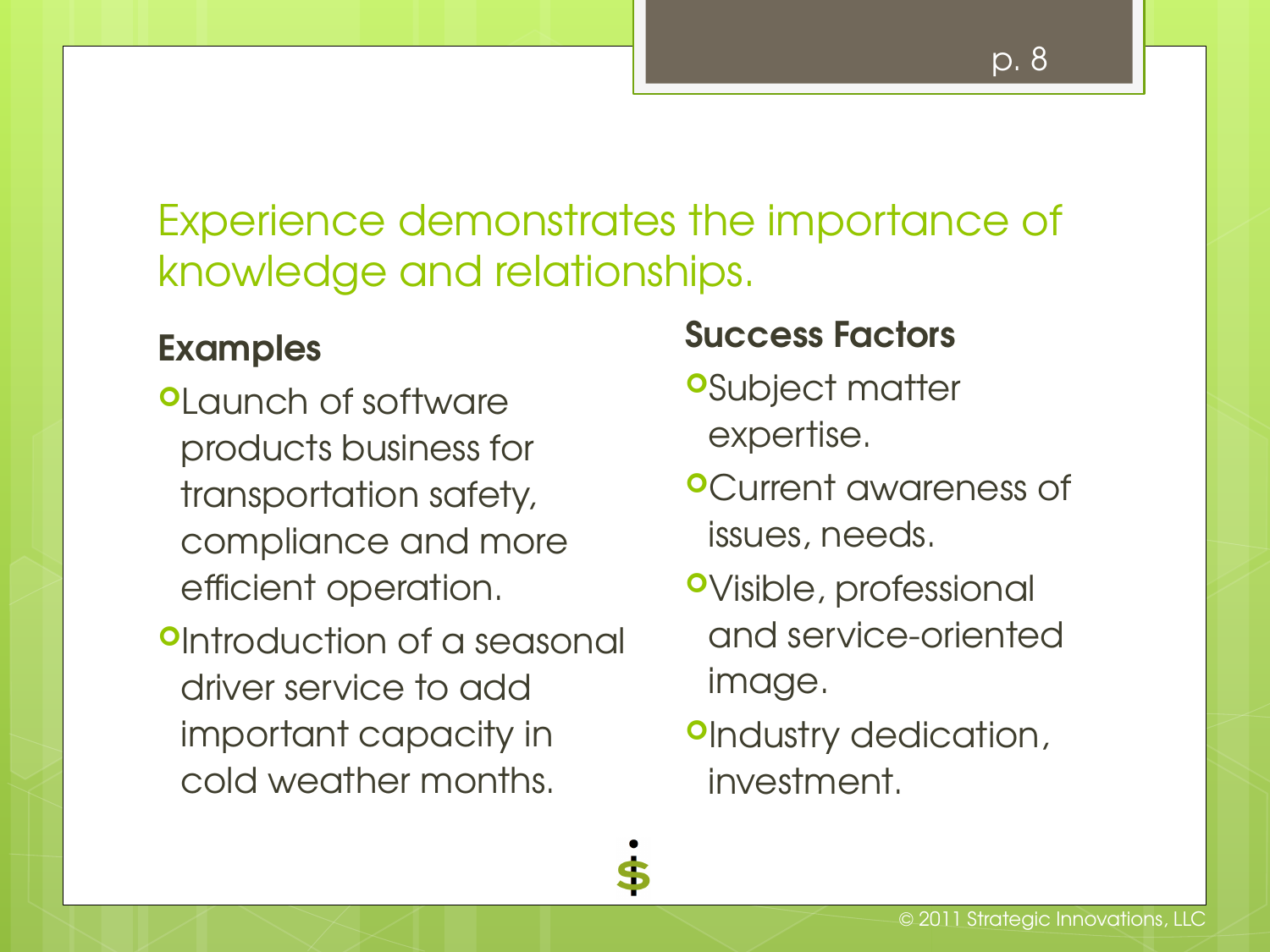

p. 8
# Experience demonstrates the importance of knowledge and relationships.
Success Factors
Subject matter expertise.
Current awareness of issues, needs.
Visible, professional and service-oriented image.
Industry dedication, investment.
Examples
Launch of software products business for transportation safety, compliance and more efficient operation.
Introduction of a seasonal driver service to add important capacity in cold weather months.
© 2011 Strategic Innovations, LLC